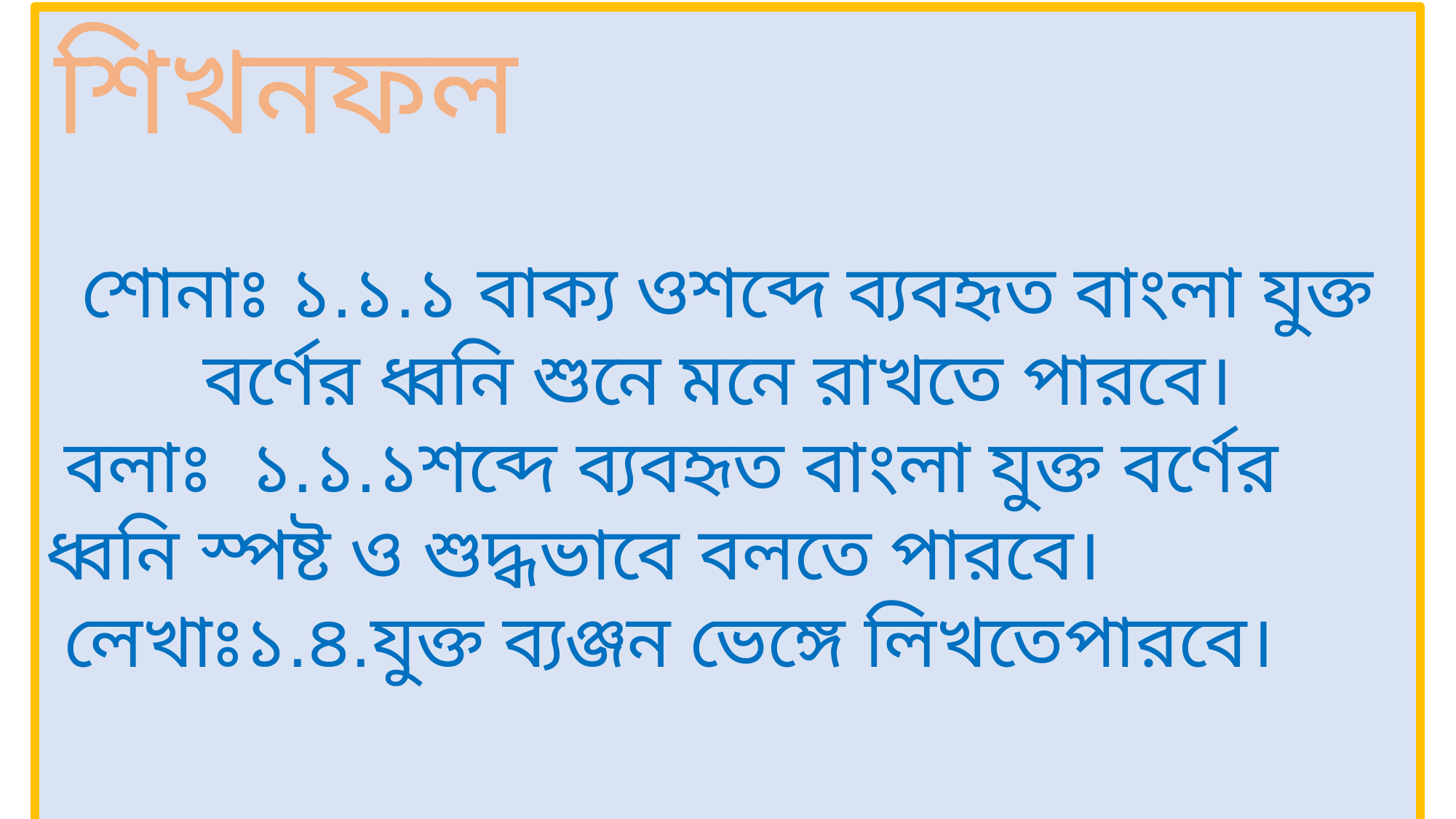

শিখনফল                                                                                                                     শোনাঃ ১.১.১ বাক্য ওশব্দে ব্যবহৃত বাংলা যুক্ত বর্ণের ধ্বনি শুনে মনে রাখতে পারবে।
 বলাঃ  ১.১.১শব্দে ব্যবহৃত বাংলা যুক্ত বর্ণের ধ্বনি স্পষ্ট ও শুদ্ধভাবে বলতে পারবে।
 লেখাঃ১.৪.যুক্ত ব্যঞ্জন ভেঙ্গে লিখতেপারবে।